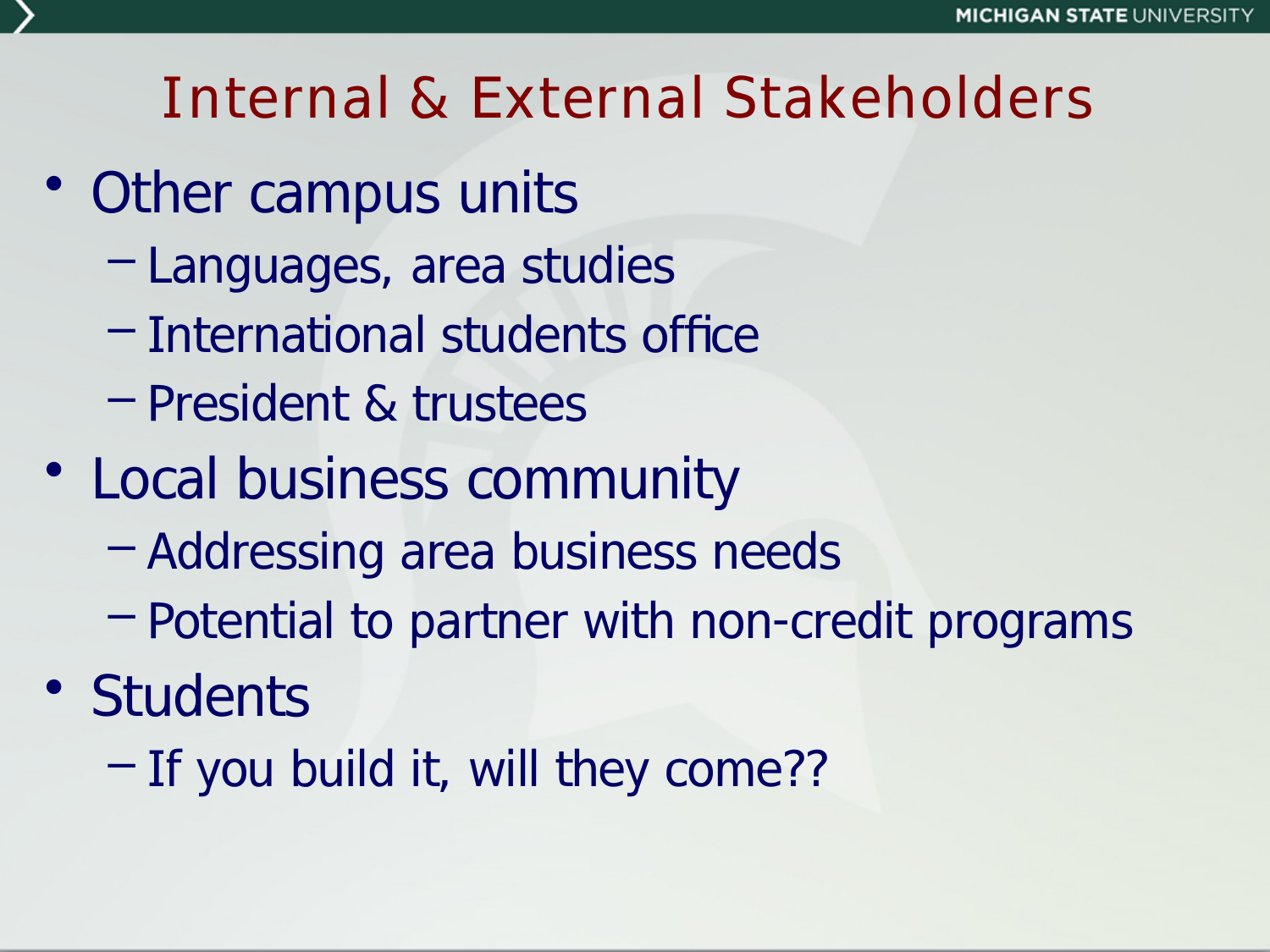

# Internal & External Stakeholders
Other campus units
Languages, area studies
International students office
President & trustees
Local business community
Addressing area business needs
Potential to partner with non-credit programs
Students
If you build it, will they come??